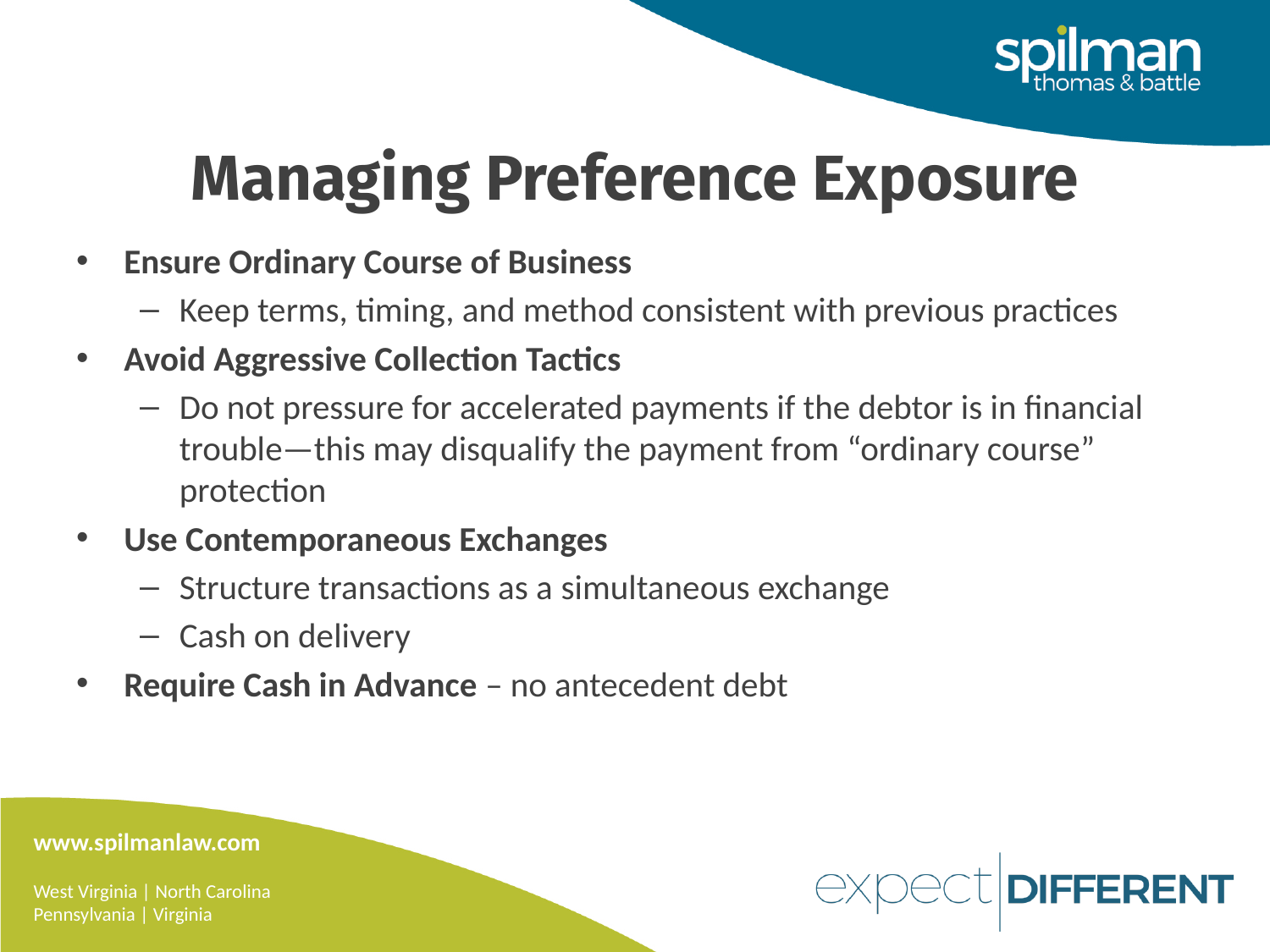

# Managing Preference Exposure
Ensure Ordinary Course of Business
Keep terms, timing, and method consistent with previous practices
Avoid Aggressive Collection Tactics
Do not pressure for accelerated payments if the debtor is in financial trouble—this may disqualify the payment from “ordinary course” protection
Use Contemporaneous Exchanges
Structure transactions as a simultaneous exchange
Cash on delivery
Require Cash in Advance – no antecedent debt